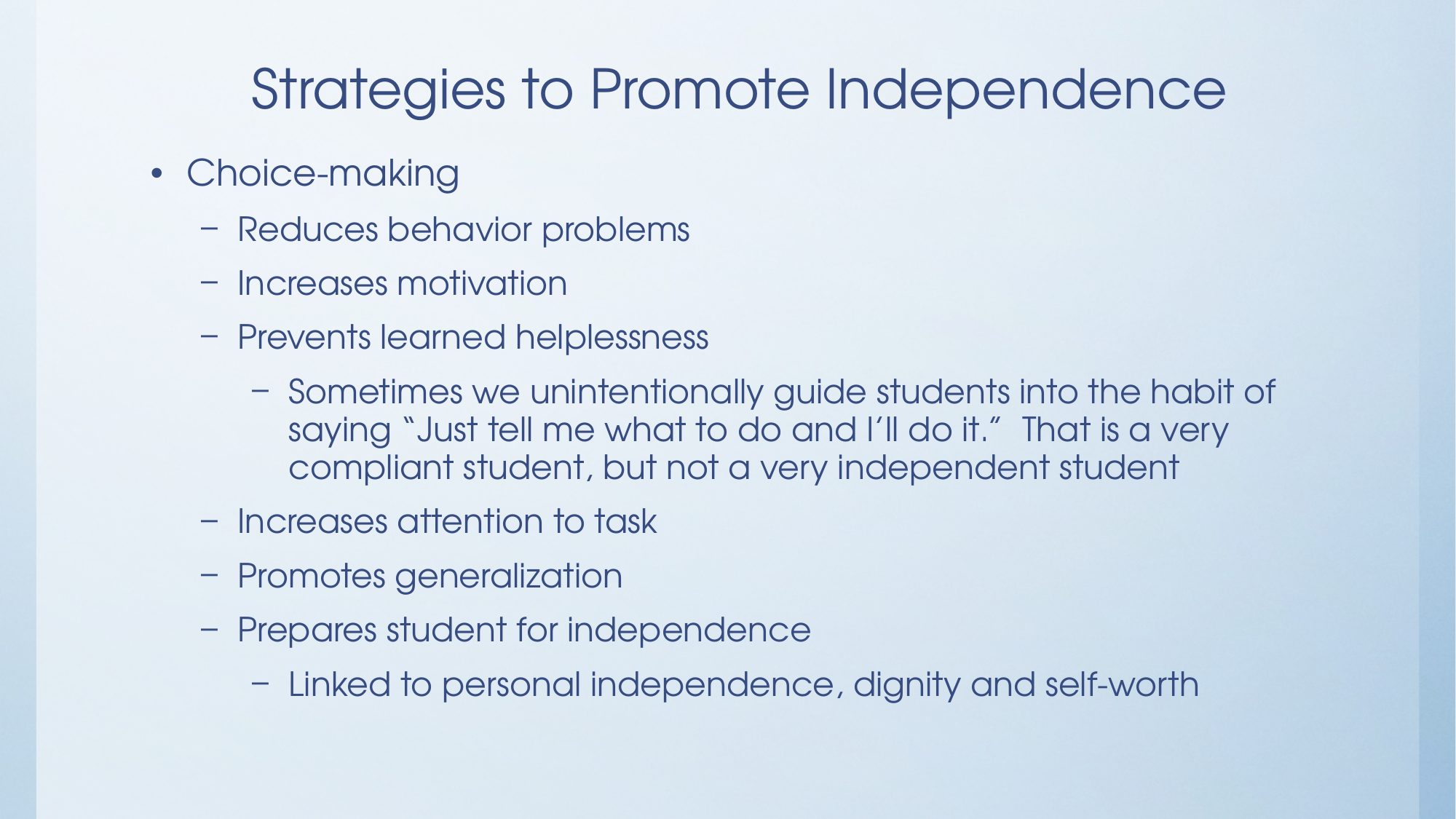

# Strategies to Promote Independence
Choice-making
Reduces behavior problems
Increases motivation
Prevents learned helplessness
Sometimes we unintentionally guide students into the habit of saying “Just tell me what to do and I’ll do it.”  That is a very compliant student, but not a very independent student
Increases attention to task
Promotes generalization
Prepares student for independence
Linked to personal independence, dignity and self-worth